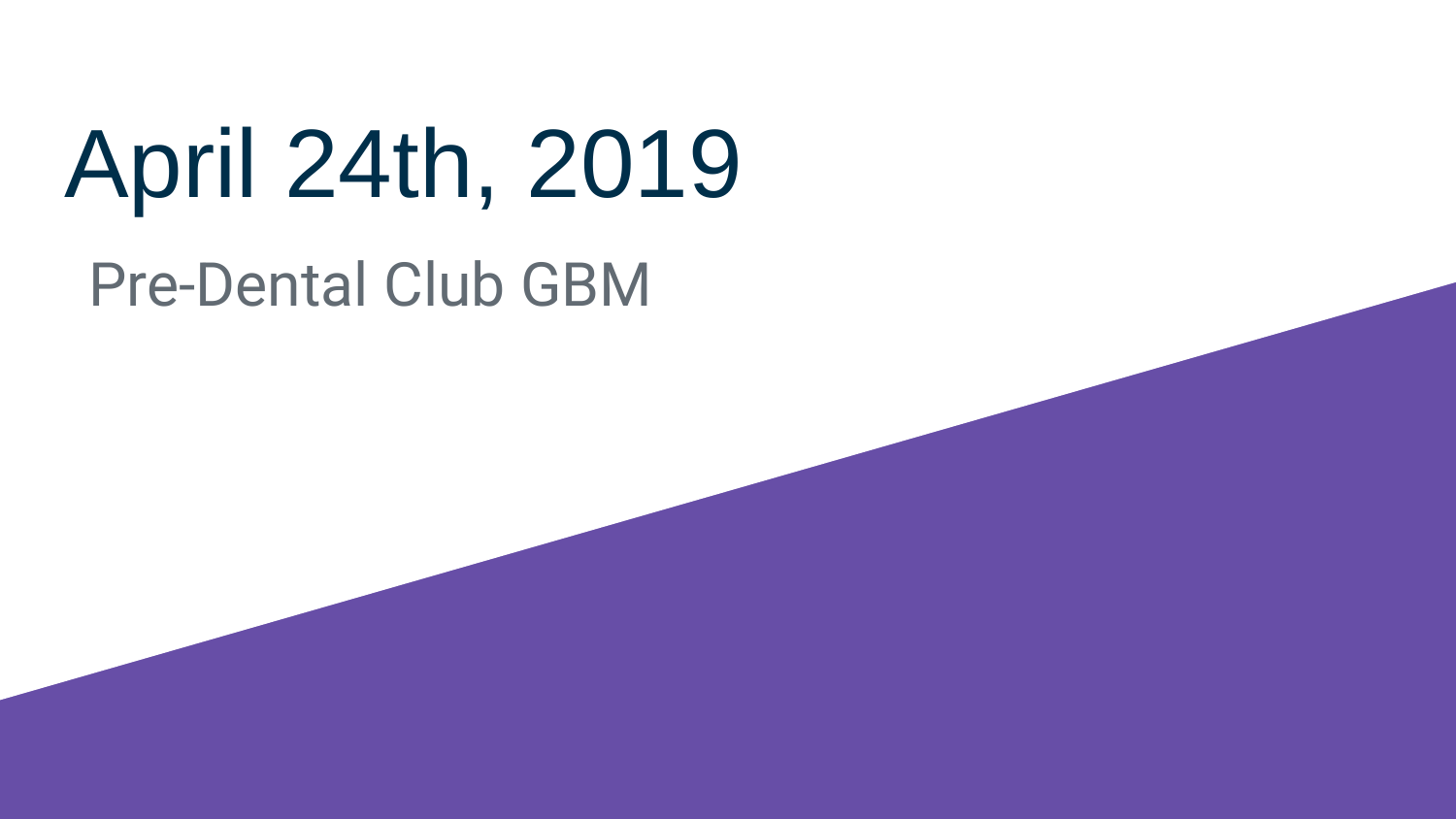

# April 24th, 2019
Pre-Dental Club GBM